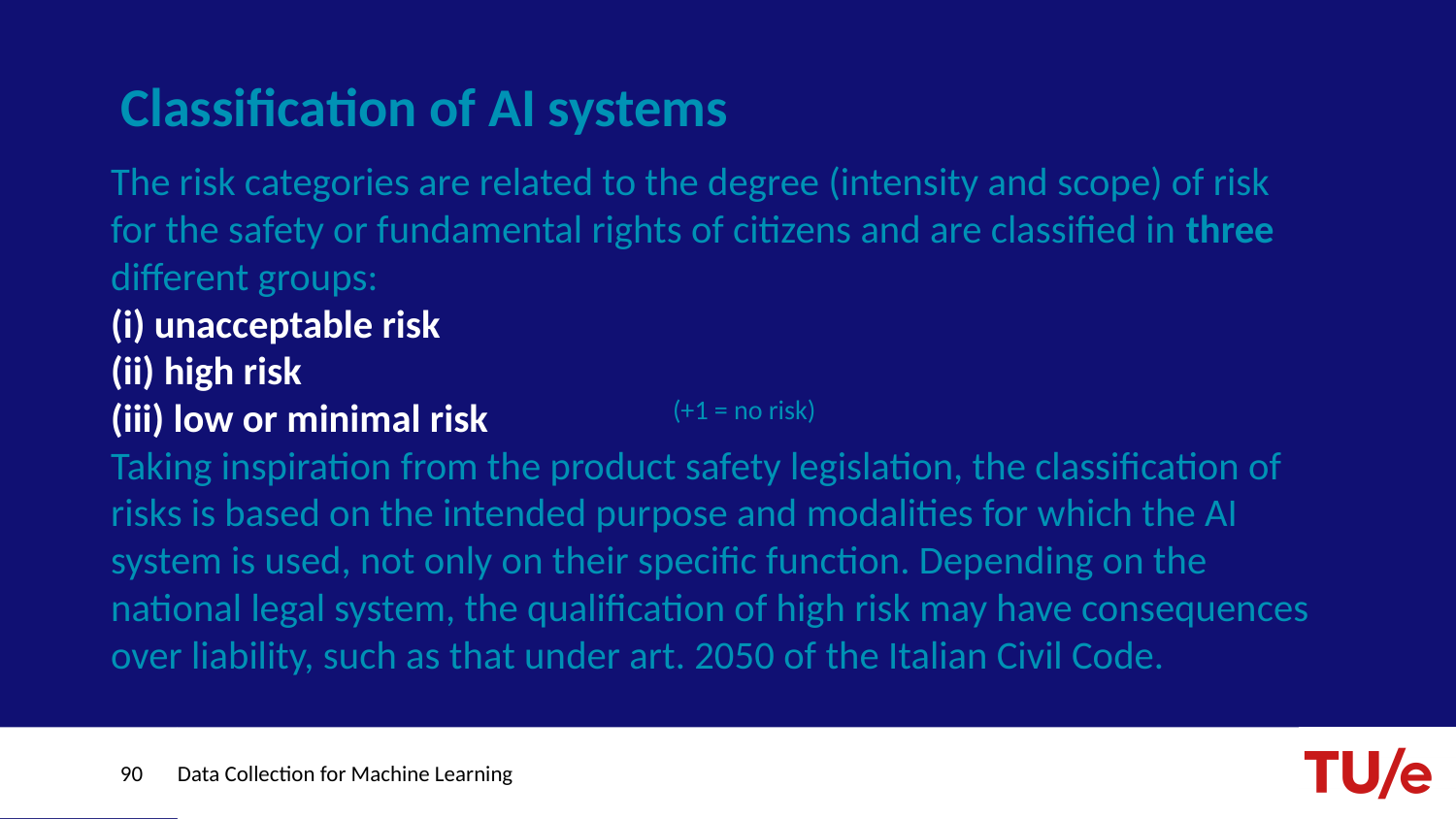

# Classification of AI systems
The risk categories are related to the degree (intensity and scope) of risk for the safety or fundamental rights of citizens and are classified in three different groups:
(i) unacceptable risk
(ii) high risk
(iii) low or minimal risk
Taking inspiration from the product safety legislation, the classification of risks is based on the intended purpose and modalities for which the AI system is used, not only on their specific function. Depending on the national legal system, the qualification of high risk may have consequences over liability, such as that under art. 2050 of the Italian Civil Code.
(+1 = no risk)
90
Data Collection for Machine Learning